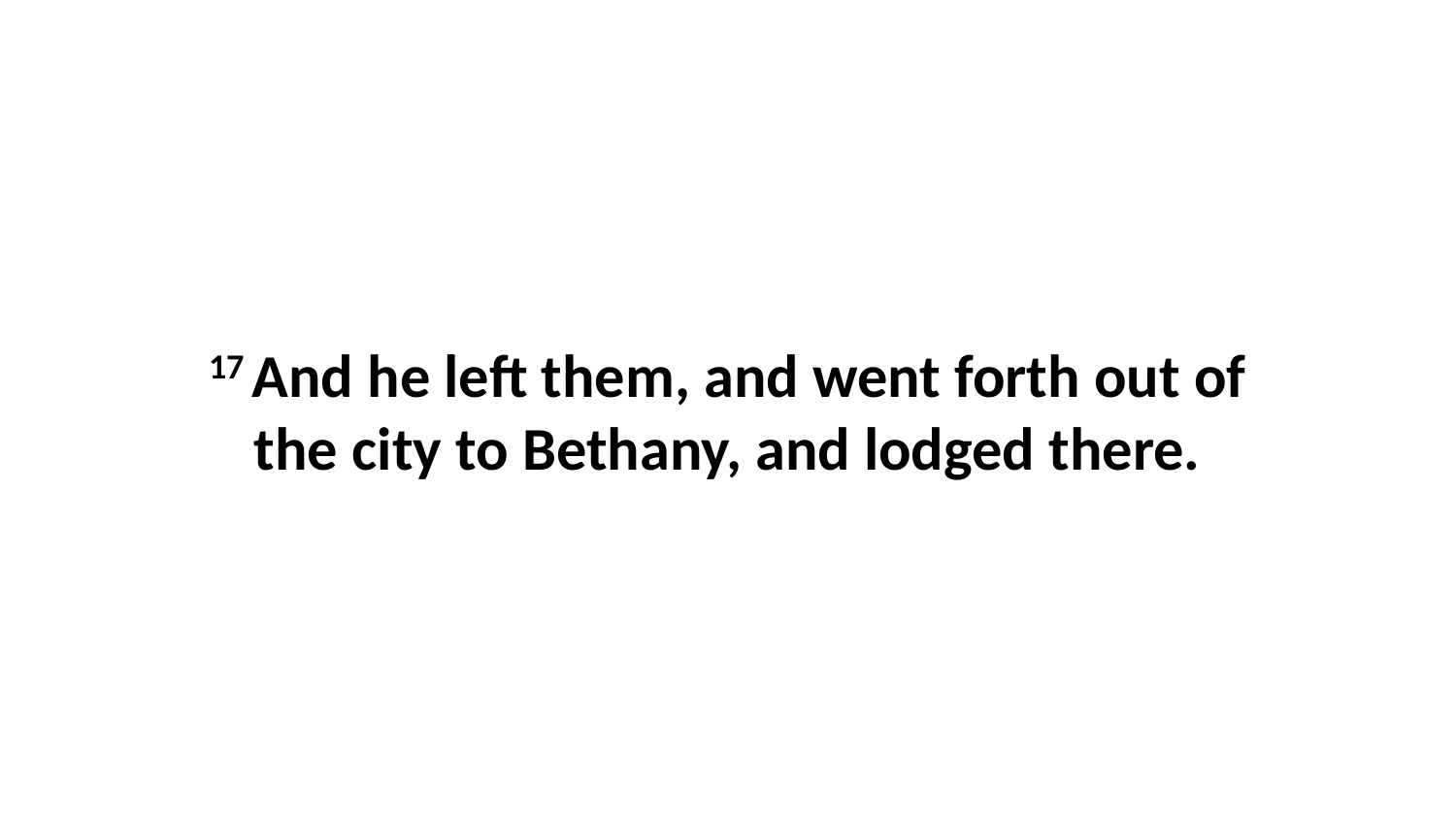

17 And he left them, and went forth out of the city to Bethany, and lodged there.